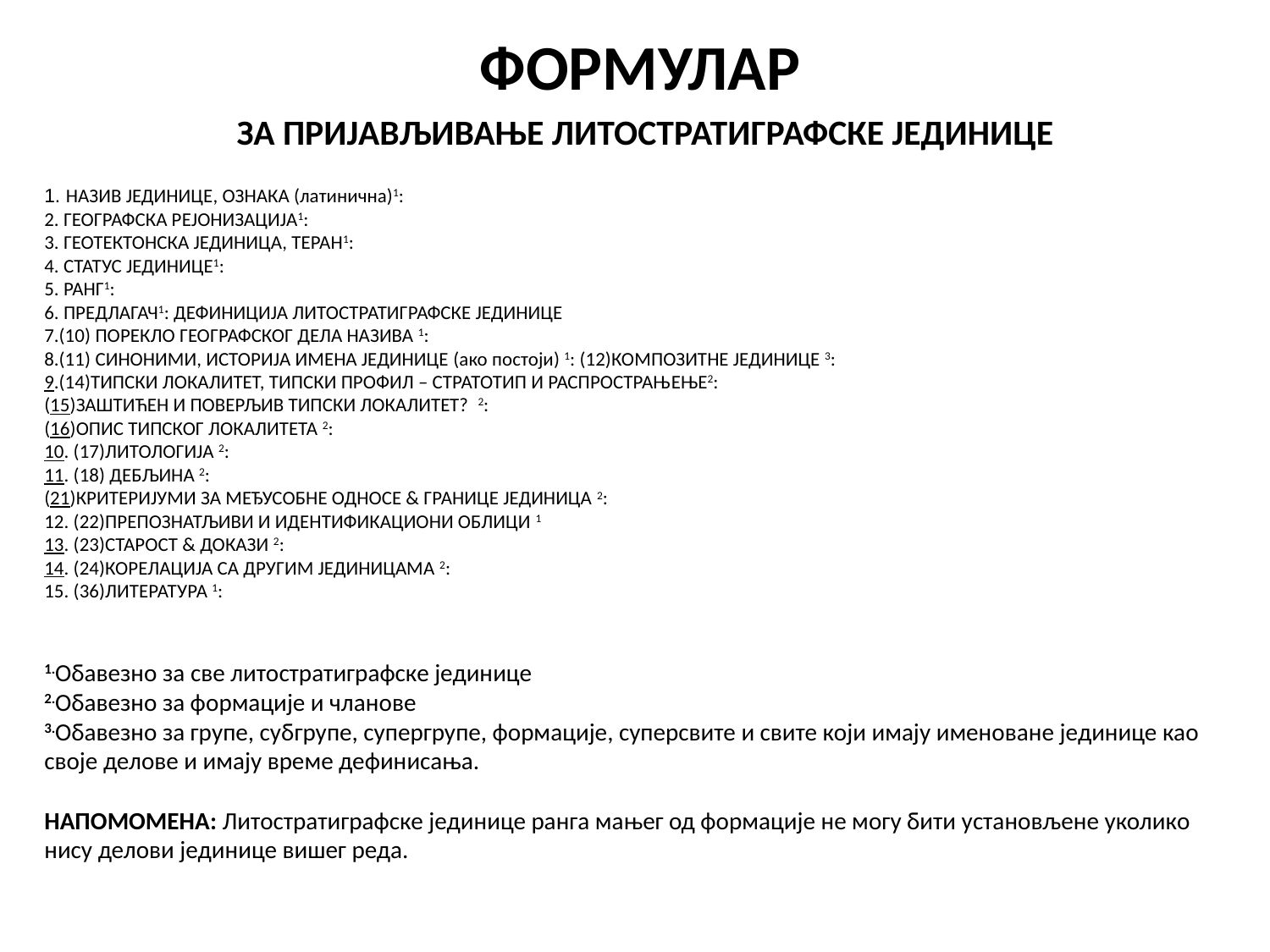

ФОРМУЛАР
 ЗА ПРИЈАВЉИВАЊЕ ЛИТОСТРАТИГРАФСКЕ ЈЕДИНИЦЕ

1. НАЗИВ ЈЕДИНИЦЕ, ОЗНАКА (латинична)1:
2. ГЕОГРАФСКА РЕЈОНИЗАЦИЈА1:
3. ГЕОТЕКТОНСКА ЈЕДИНИЦА, ТЕРАН1:
4. СТАТУС ЈЕДИНИЦЕ1:
5. РАНГ1:
6. ПРЕДЛАГАЧ1: ДЕФИНИЦИЈА ЛИТОСТРАТИГРАФСКЕ ЈЕДИНИЦЕ
7.(10) ПОРЕКЛО ГЕОГРАФСКОГ ДЕЛА НАЗИВА 1:
8.(11) СИНОНИМИ, ИСТОРИЈА ИМЕНА ЈЕДИНИЦЕ (ако постоји) 1: (12)КОМПОЗИТНЕ ЈЕДИНИЦЕ 3:
9.(14)ТИПСКИ ЛОКАЛИТЕТ, ТИПСКИ ПРОФИЛ – СТРАТОТИП И РАСПРОСТРАЊEЊЕ2:
(15)ЗАШТИЋЕН И ПОВЕРЉИВ ТИПСКИ ЛОКАЛИТЕТ?  2:
(16)ОПИС ТИПСКОГ ЛОКАЛИТЕТА 2:
10. (17)ЛИТОЛОГИЈА 2:
11. (18) ДЕБЉИНА 2:
(21)КРИТЕРИЈУМИ ЗА МЕЂУСОБНЕ ОДНОСЕ & ГРАНИЦЕ ЈЕДИНИЦА 2:
12. (22)ПРЕПОЗНАТЉИВИ И ИДЕНТИФИКАЦИОНИ ОБЛИЦИ 1
13. (23)СТАРОСТ & ДОКАЗИ 2:
14. (24)КОРЕЛАЦИЈА СА ДРУГИМ ЈЕДИНИЦАМА 2:
15. (36)ЛИТЕРАТУРА 1:

1.Обавезно за све литостратиграфске јединице
2.Обавезно за формације и чланове
3.Обавезно за групе, субгрупе, супергрупе, формације, суперсвите и свите који имају именоване јединице као своје делове и имају време дефинисања.

НАПОМОМЕНА: Литостратиграфске јединице ранга мањег од формације не могу бити установљене уколико нису делови јединице вишег реда.